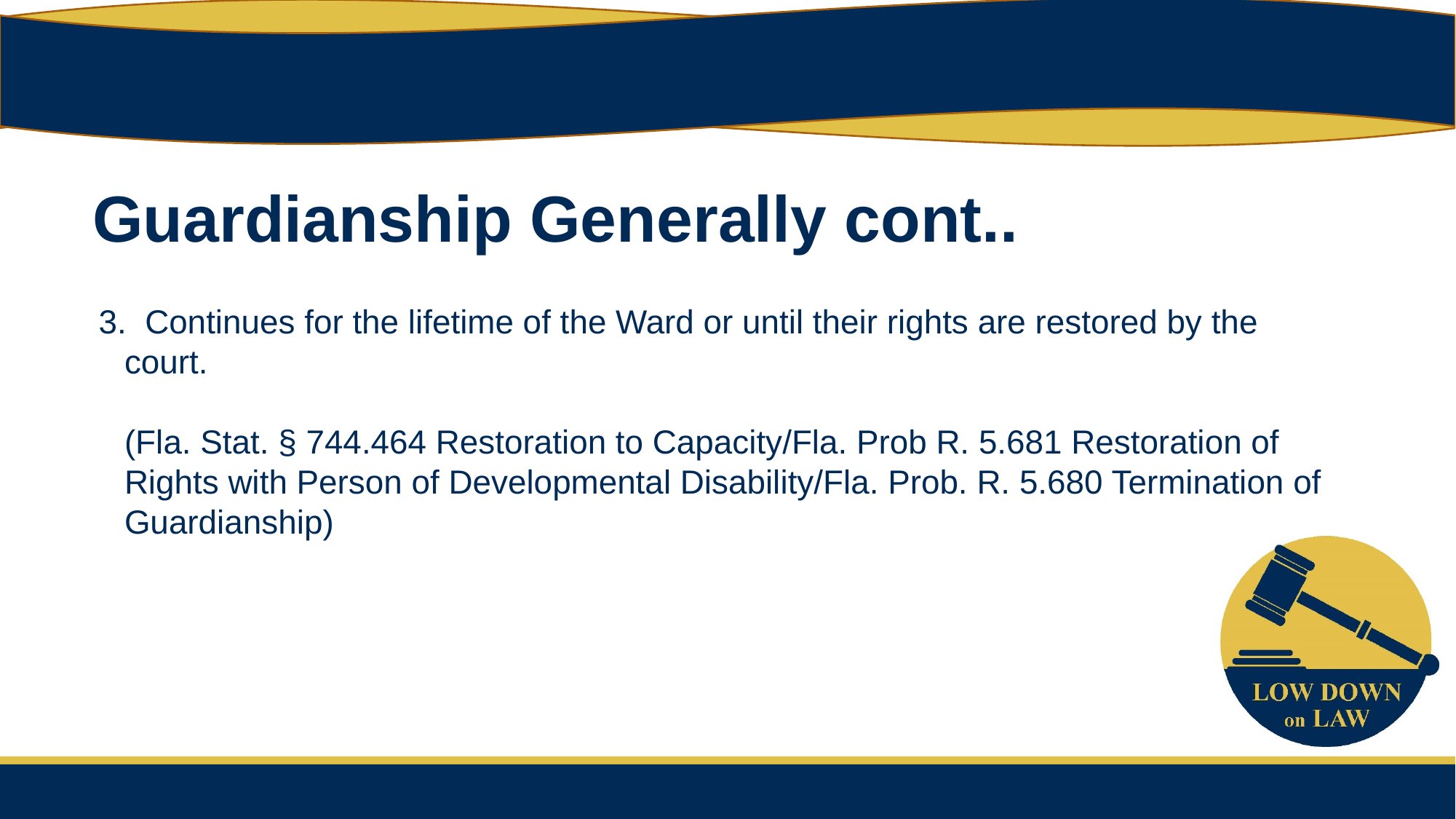

Guardianship Generally cont..
  Continues for the lifetime of the Ward or until their rights are restored by the court.

(Fla. Stat. § 744.464 Restoration to Capacity/Fla. Prob R. 5.681 Restoration of Rights with Person of Developmental Disability/Fla. Prob. R. 5.680 Termination of Guardianship)